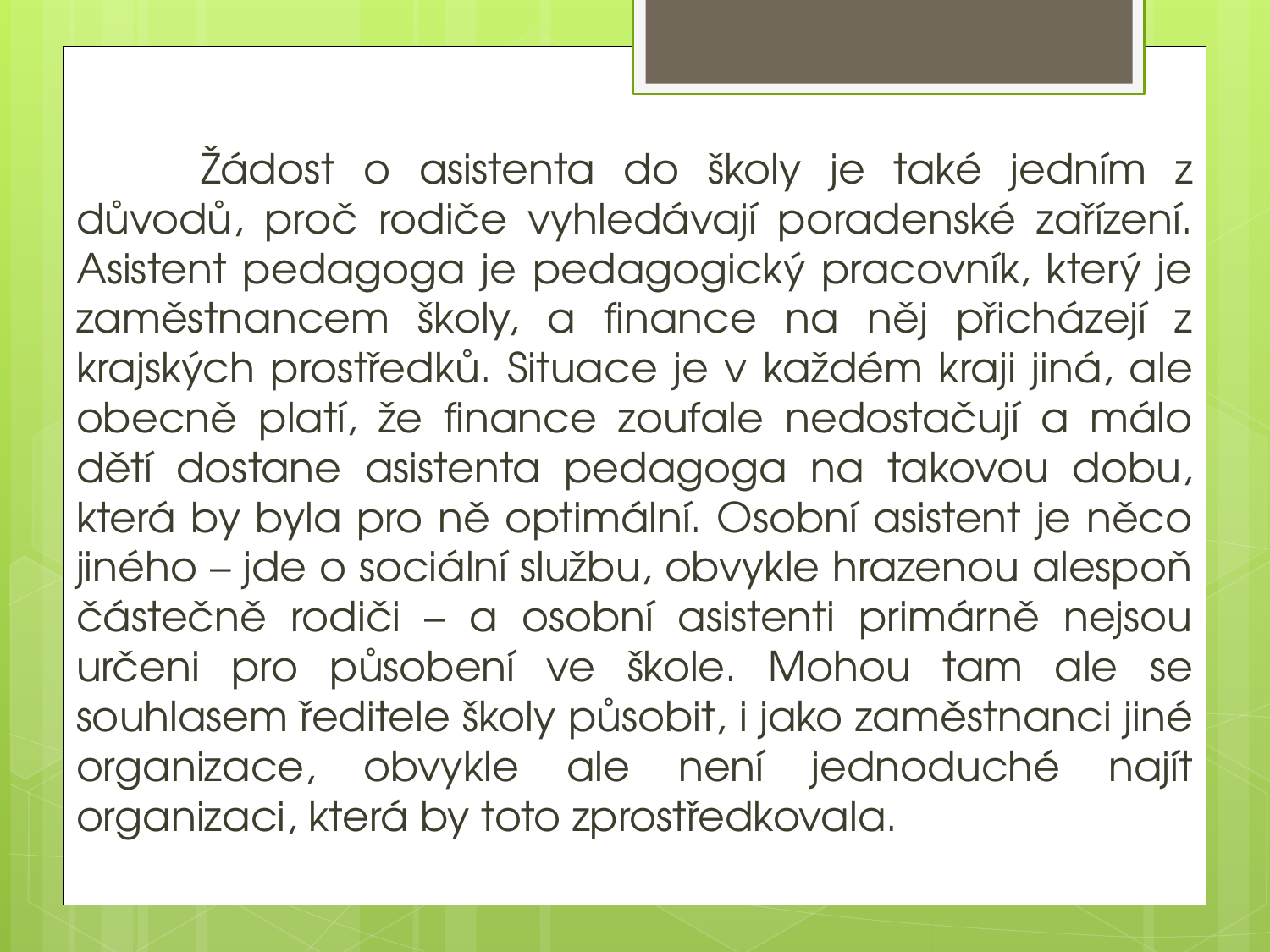

#
	Žádost o asistenta do školy je také jedním z důvodů, proč rodiče vyhledávají poradenské zařízení. Asistent pedagoga je pedagogický pracovník, který je zaměstnancem školy, a finance na něj přicházejí z krajských prostředků. Situace je v každém kraji jiná, ale obecně platí, že finance zoufale nedostačují a málo dětí dostane asistenta pedagoga na takovou dobu, která by byla pro ně optimální. Osobní asistent je něco jiného – jde o sociální službu, obvykle hrazenou alespoň částečně rodiči – a osobní asistenti primárně nejsou určeni pro působení ve škole. Mohou tam ale se souhlasem ředitele školy působit, i jako zaměstnanci jiné organizace, obvykle ale není jednoduché najít organizaci, která by toto zprostředkovala.